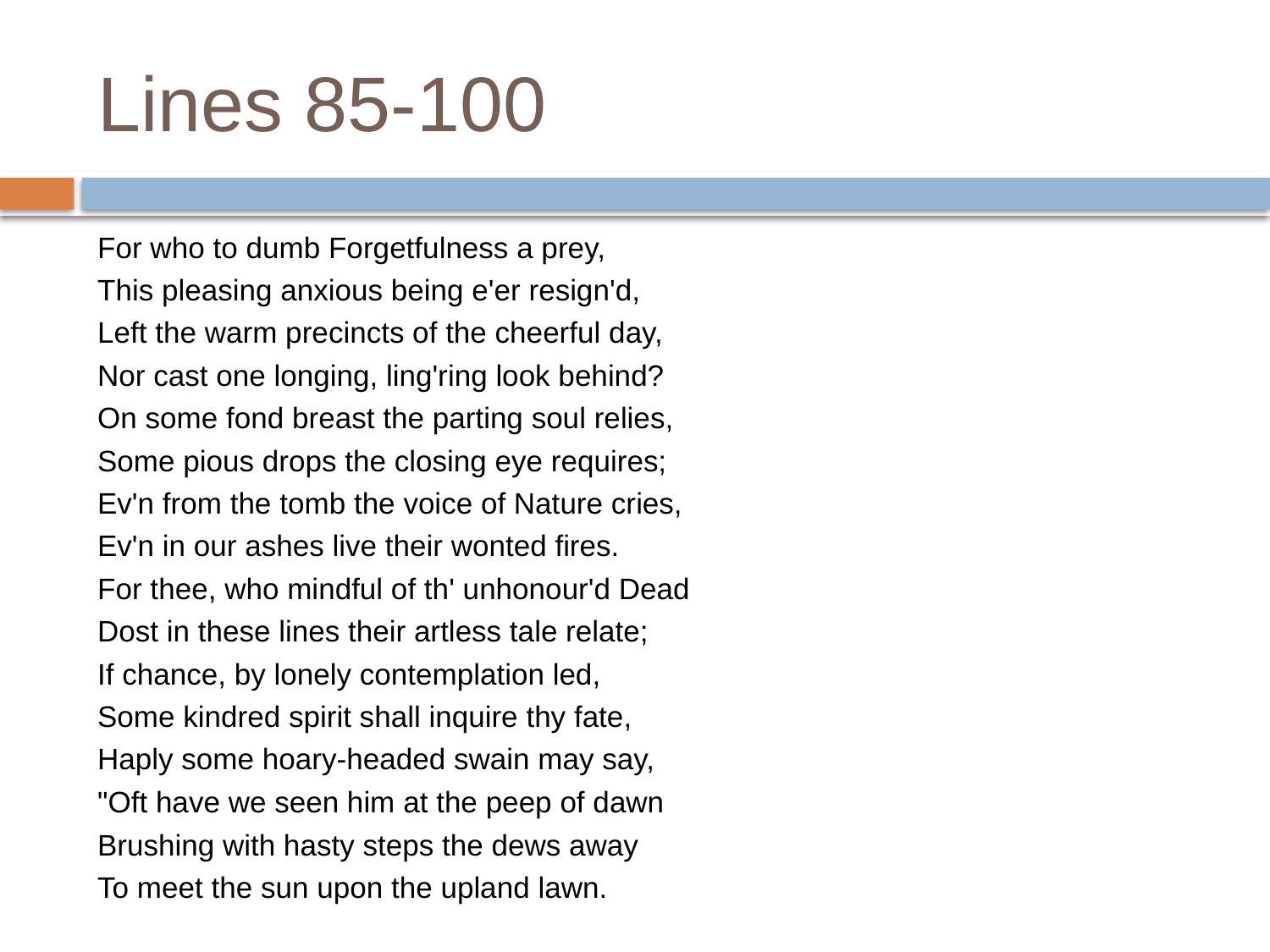

# Lines 85-100
For who to dumb Forgetfulness a prey,
This pleasing anxious being e'er resign'd,
Left the warm precincts of the cheerful day,
Nor cast one longing, ling'ring look behind?
On some fond breast the parting soul relies,
Some pious drops the closing eye requires;
Ev'n from the tomb the voice of Nature cries,
Ev'n in our ashes live their wonted fires.
For thee, who mindful of th' unhonour'd Dead
Dost in these lines their artless tale relate;
If chance, by lonely contemplation led,
Some kindred spirit shall inquire thy fate,
Haply some hoary-headed swain may say,
"Oft have we seen him at the peep of dawn
Brushing with hasty steps the dews away
To meet the sun upon the upland lawn.